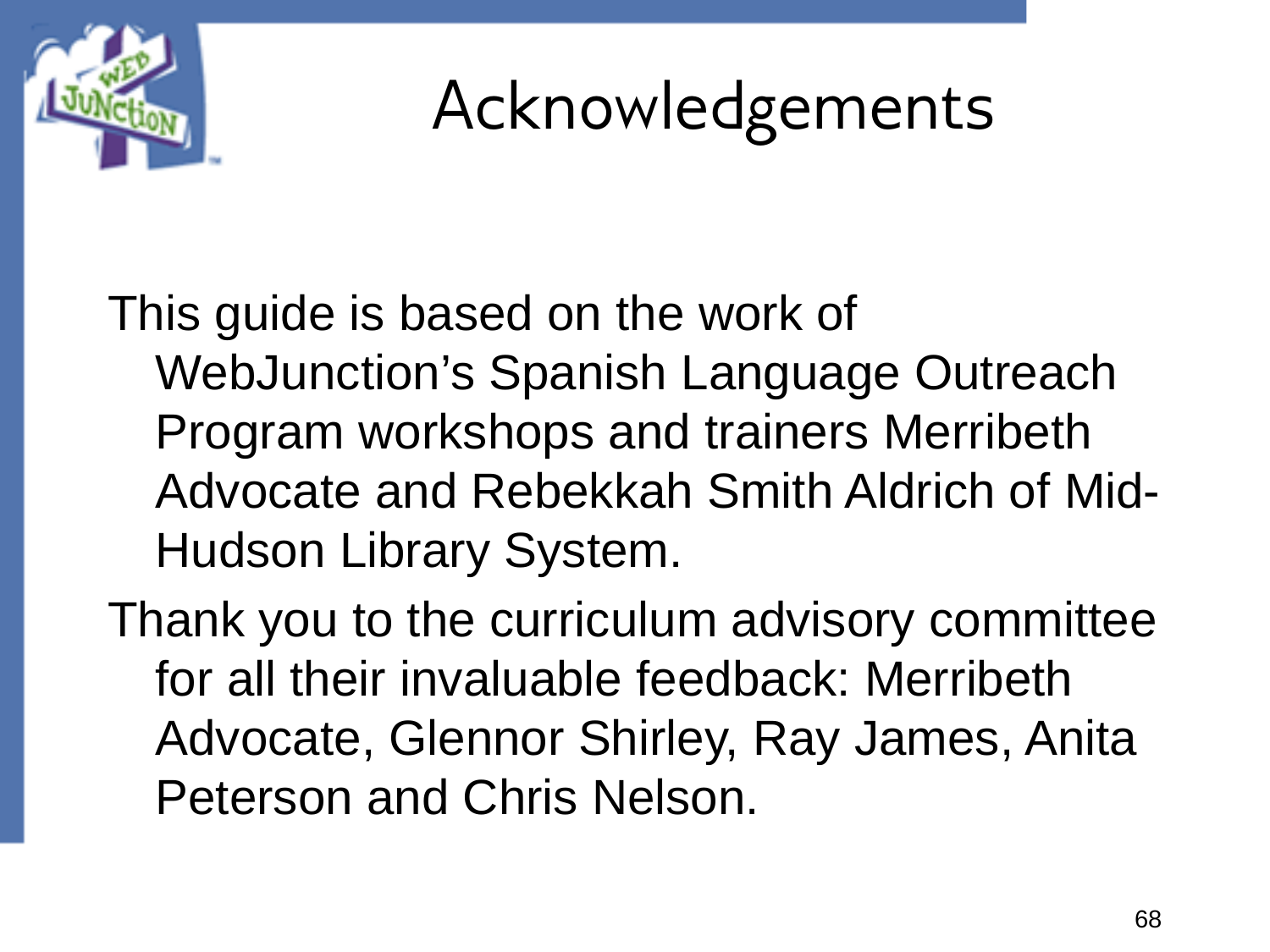

# Acknowledgements
This guide is based on the work of WebJunction’s Spanish Language Outreach Program workshops and trainers Merribeth Advocate and Rebekkah Smith Aldrich of Mid-Hudson Library System.
Thank you to the curriculum advisory committee for all their invaluable feedback: Merribeth Advocate, Glennor Shirley, Ray James, Anita Peterson and Chris Nelson.

68